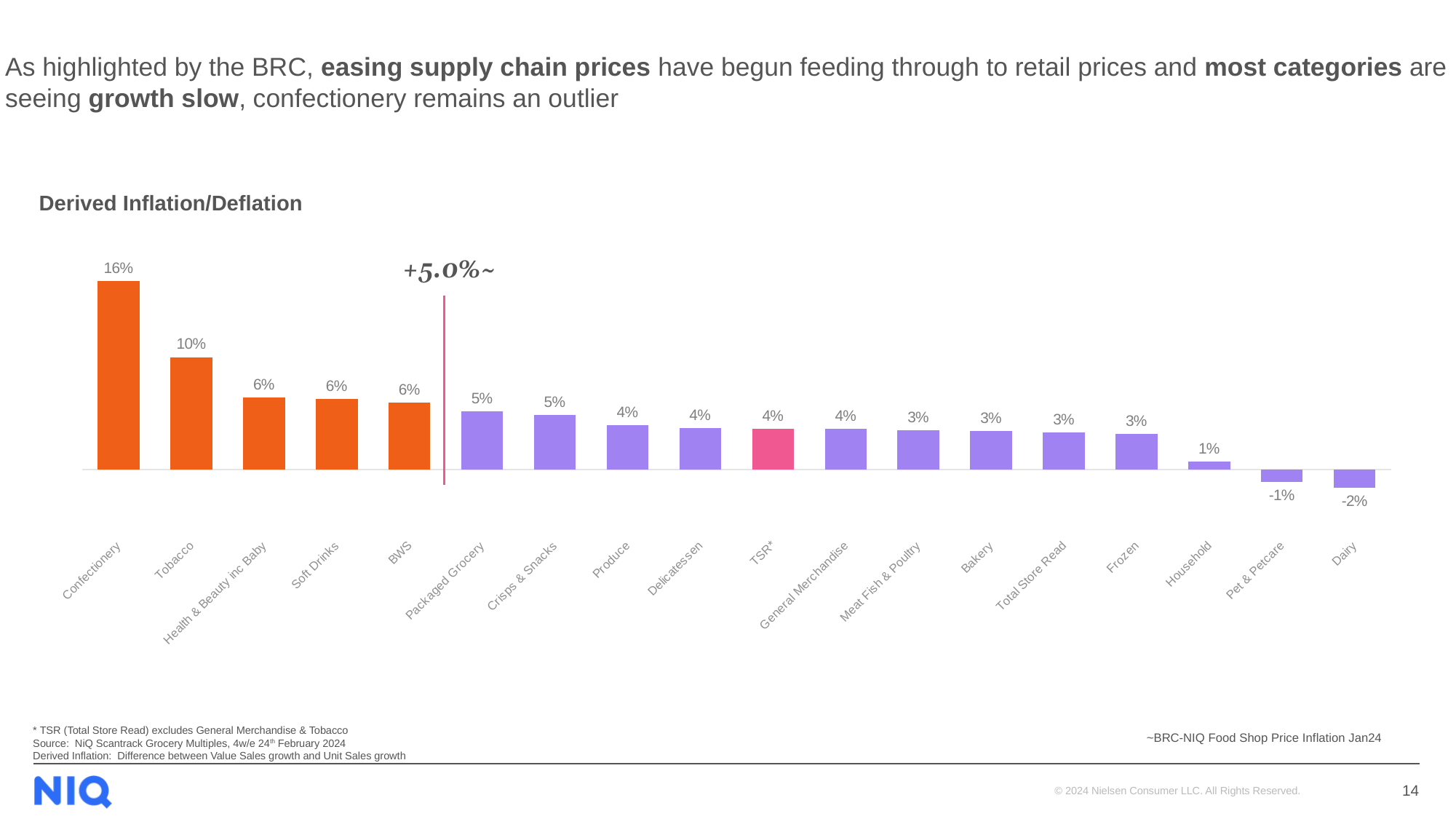

# As highlighted by the BRC, easing supply chain prices have begun feeding through to retail prices and most categories are seeing growth slow, confectionery remains an outlier
Derived Inflation/Deflation

### Chart

| Category | Derived Inflation |
|---|---|
| Confectionery | 0.163 |
| Tobacco | 0.097 |
| Health & Beauty inc Baby | 0.062 |
| Soft Drinks | 0.061 |
| BWS | 0.058 |
| Packaged Grocery | 0.05 |
| Crisps & Snacks | 0.047 |
| Produce | 0.038 |
| Delicatessen | 0.036 |
| TSR* | 0.035 |
| General Merchandise | 0.035 |
| Meat Fish & Poultry | 0.034 |
| Bakery | 0.033 |
| Total Store Read | 0.032 |
| Frozen | 0.031 |
| Household | 0.007 |
| Pet & Petcare | -0.011 |
| Dairy | -0.016 |
+5.0%~
* TSR (Total Store Read) excludes General Merchandise & Tobacco
Source:  NiQ Scantrack Grocery Multiples, 4w/e 24th February 2024
Derived Inflation:  Difference between Value Sales growth and Unit Sales growth
~BRC-NIQ Food Shop Price Inflation Jan24
14